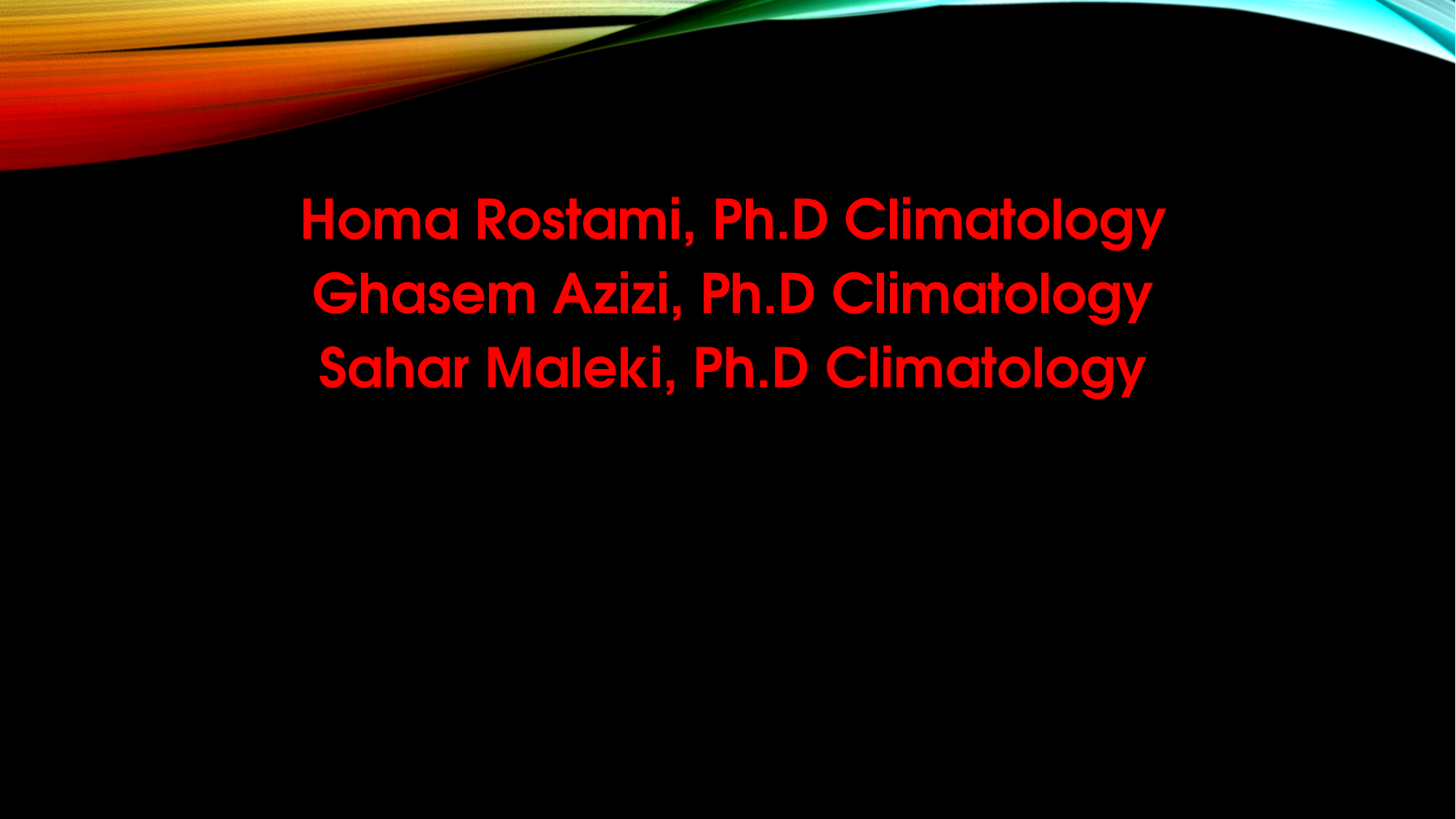

Homa Rostami, Ph.D Climatology
Ghasem Azizi, Ph.D Climatology
Sahar Maleki, Ph.D Climatology